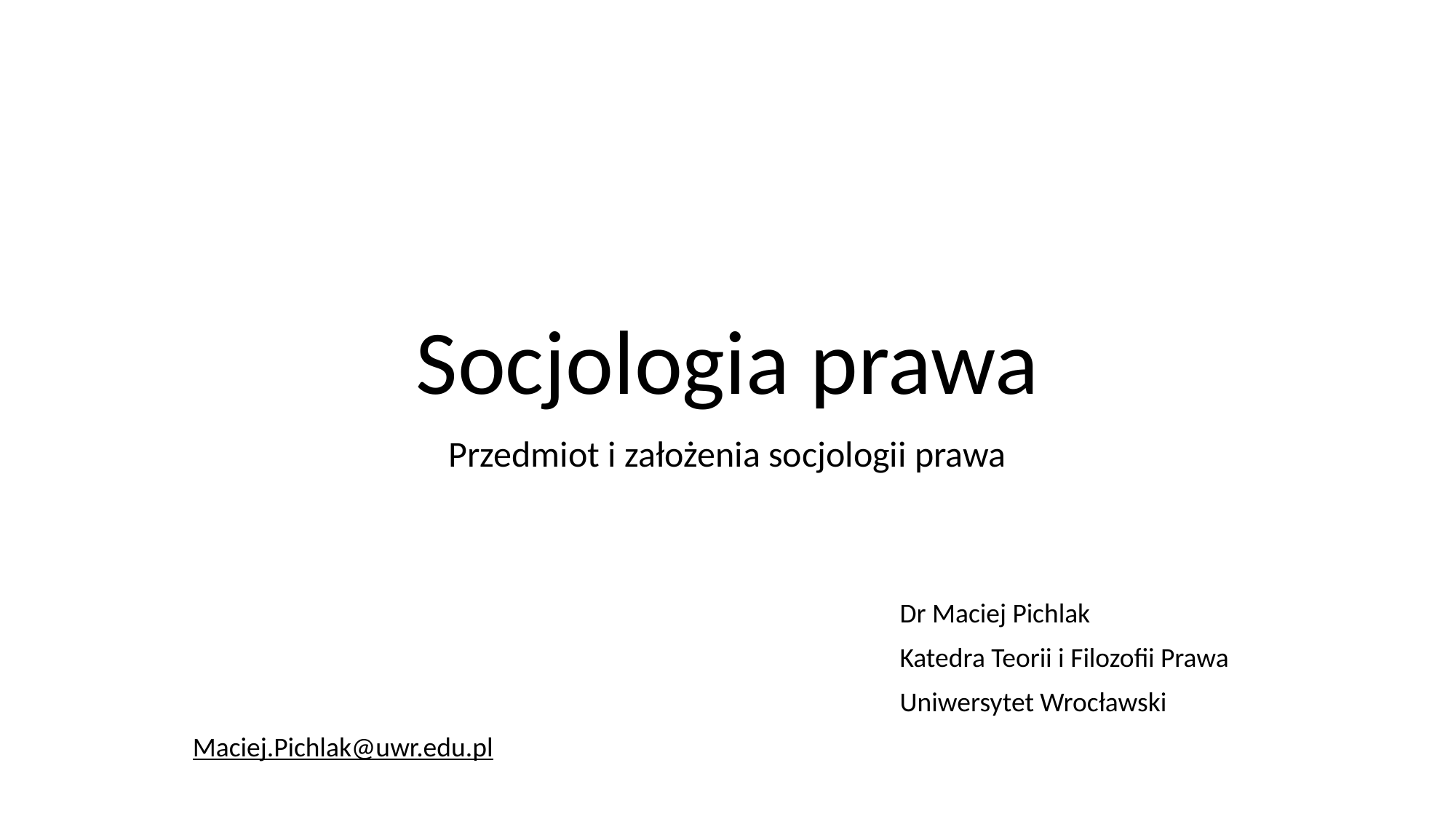

# Socjologia prawa
Przedmiot i założenia socjologii prawa

	Dr Maciej Pichlak
	Katedra Teorii i Filozofii Prawa
	Uniwersytet Wrocławski
	Maciej.Pichlak@uwr.edu.pl